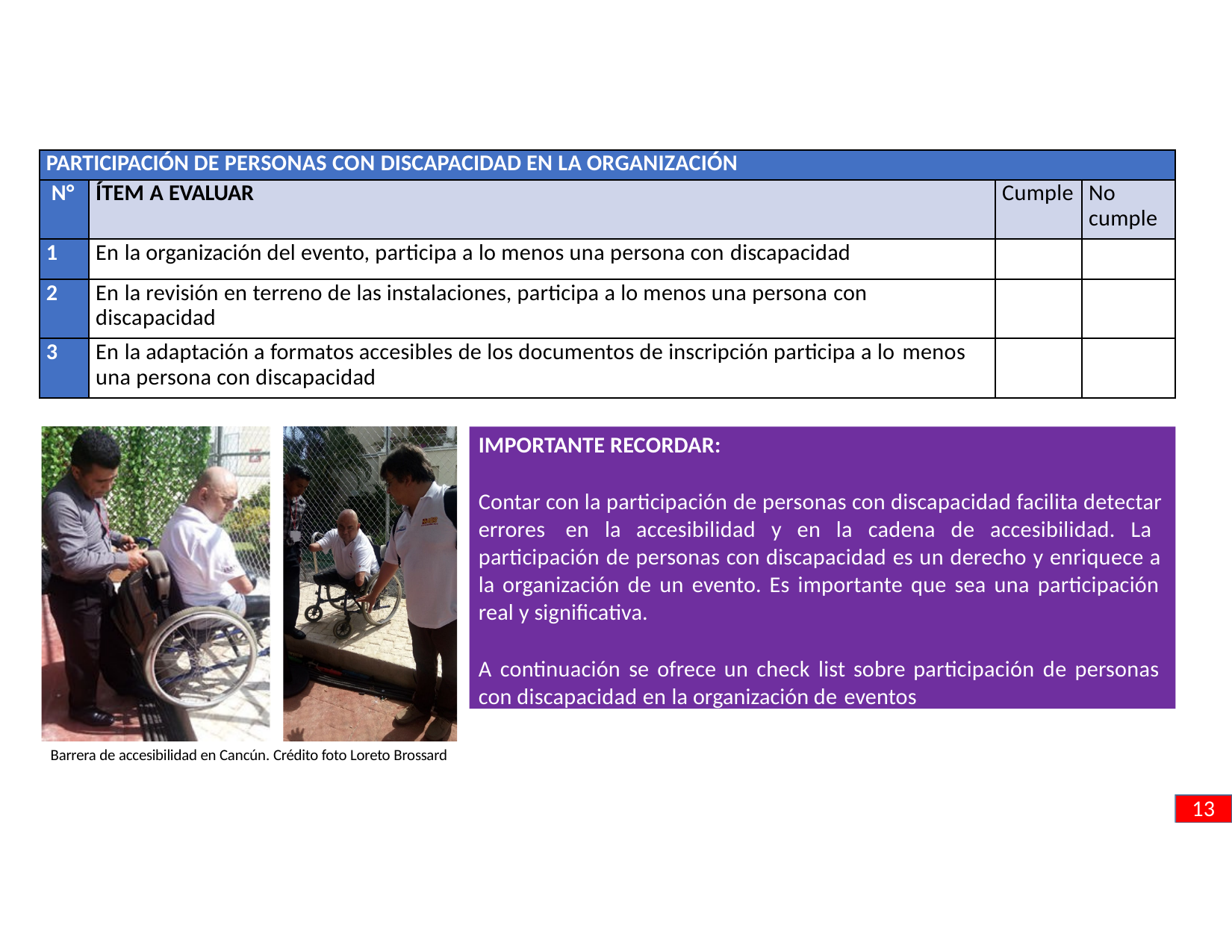

| PARTICIPACIÓN DE PERSONAS CON DISCAPACIDAD EN LA ORGANIZACIÓN |  |  |  |
| --- | --- | --- | --- |
| N° | ÍTEM A EVALUAR | Cumple | No cumple |
| 1 | En la organización del evento, participa a lo menos una persona con discapacidad |  |  |
| 2 | En la revisión en terreno de las instalaciones, participa a lo menos una persona con discapacidad |  |  |
| 3 | En la adaptación a formatos accesibles de los documentos de inscripción participa a lo menos una persona con discapacidad |  |  |

IMPORTANTE RECORDAR:

Contar con la participación de personas con discapacidad facilita detectar  errores en la accesibilidad y en la cadena de accesibilidad. La  participación de personas con discapacidad es un derecho y enriquece a  la organización de un evento. Es importante que sea una participación  real y significativa.

A continuación se ofrece un check list sobre participación de personas  con discapacidad en la organización de eventos
.
Barrera de accesibilidad en Cancún. Crédito foto Loreto Brossard
13